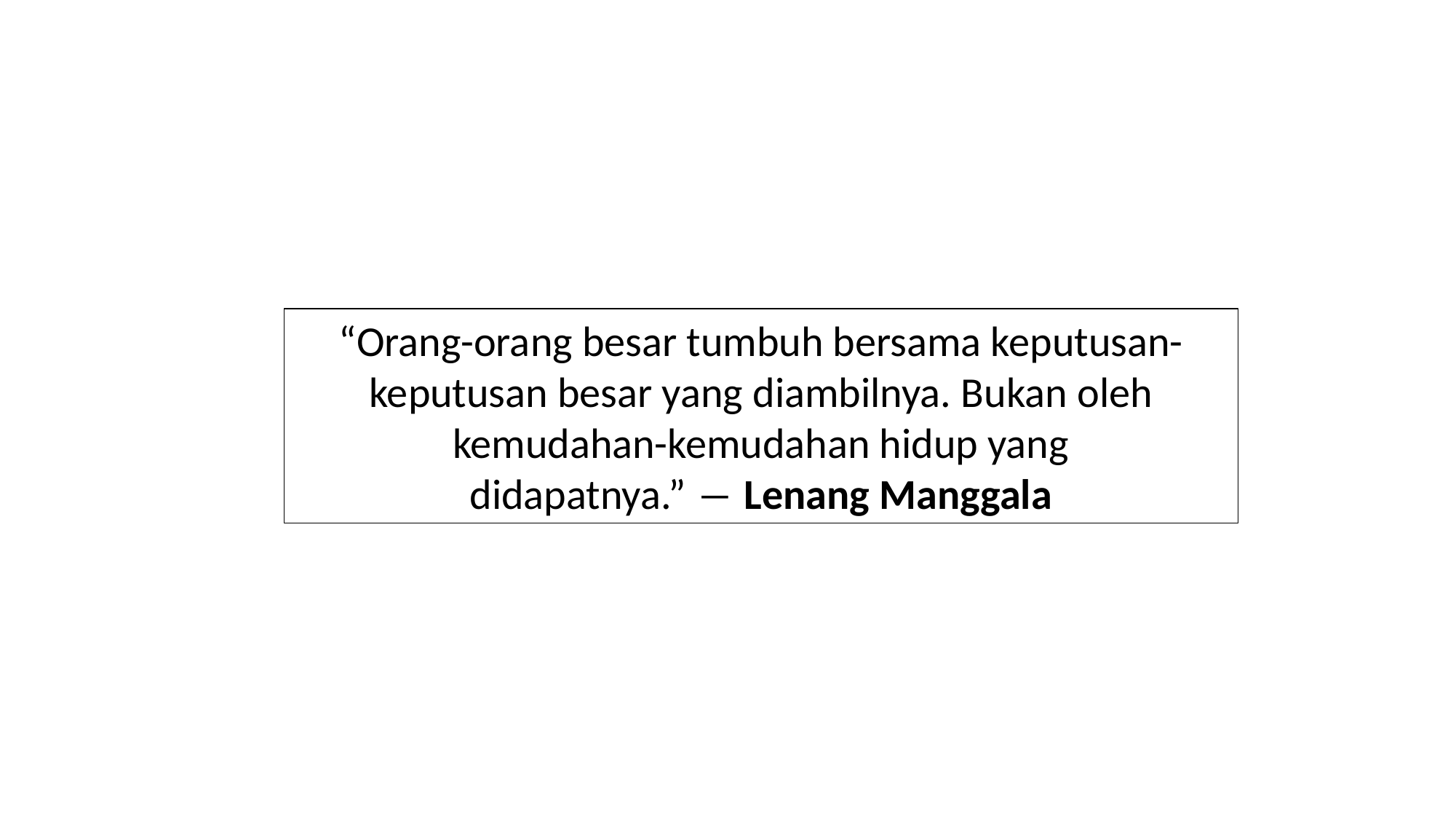

“Orang-orang besar tumbuh bersama keputusan-keputusan besar yang diambilnya. Bukan oleh kemudahan-kemudahan hidup yang didapatnya.” ― Lenang Manggala